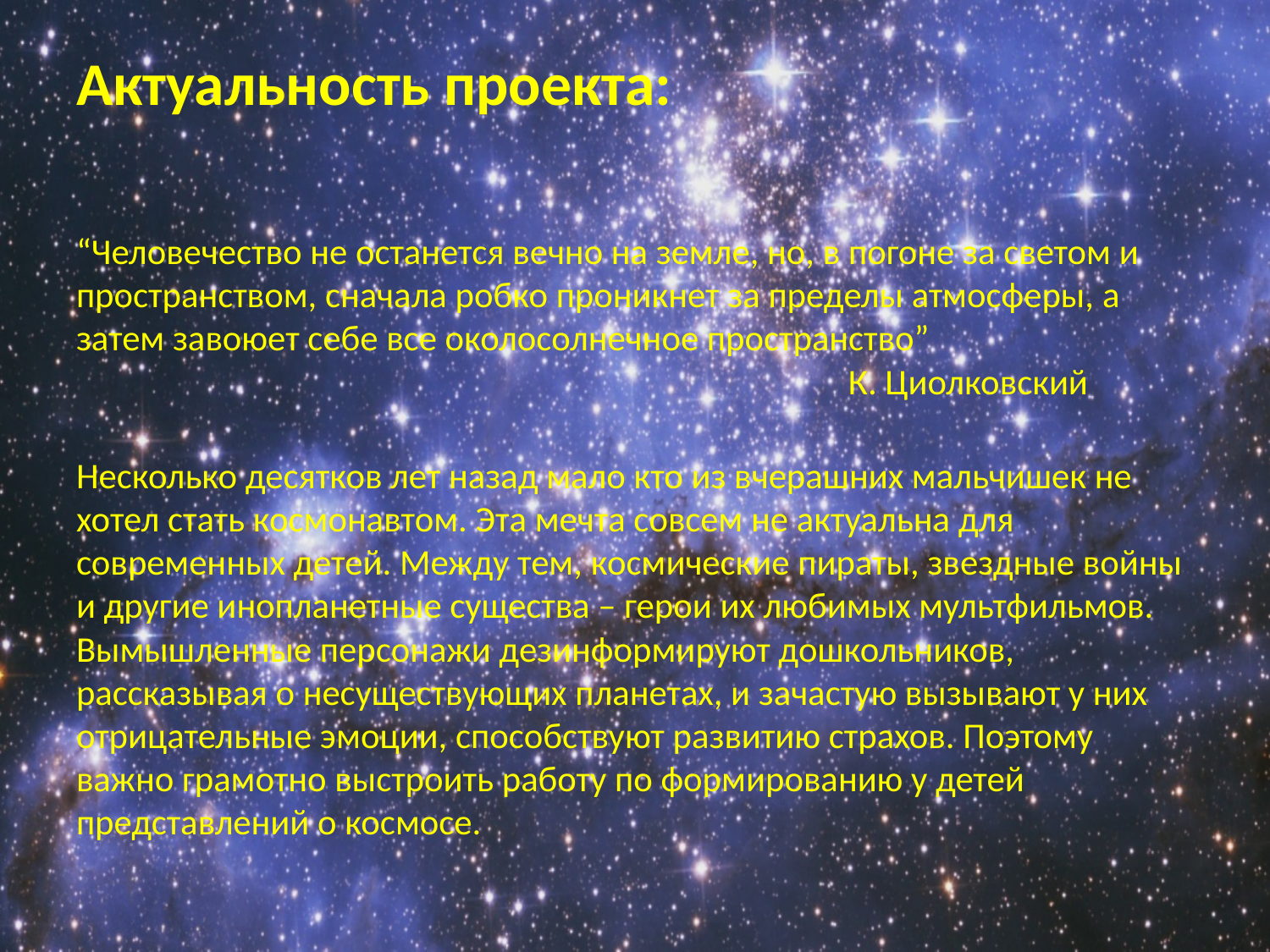

# Актуальность проекта:
“Человечество не останется вечно на земле, но, в погоне за светом и пространством, сначала робко проникнет за пределы атмосферы, а затем завоюет себе все околосолнечное пространство”
                                                                                              К. Циолковский
Несколько десятков лет назад мало кто из вчерашних мальчишек не хотел стать космонавтом. Эта мечта совсем не актуальна для современных детей. Между тем, космические пираты, звездные войны и другие инопланетные существа – герои их любимых мультфильмов. Вымышленные персонажи дезинформируют дошкольников, рассказывая о несуществующих планетах, и зачастую вызывают у них отрицательные эмоции, способствуют развитию страхов. Поэтому важно грамотно выстроить работу по формированию у детей представлений о космосе.